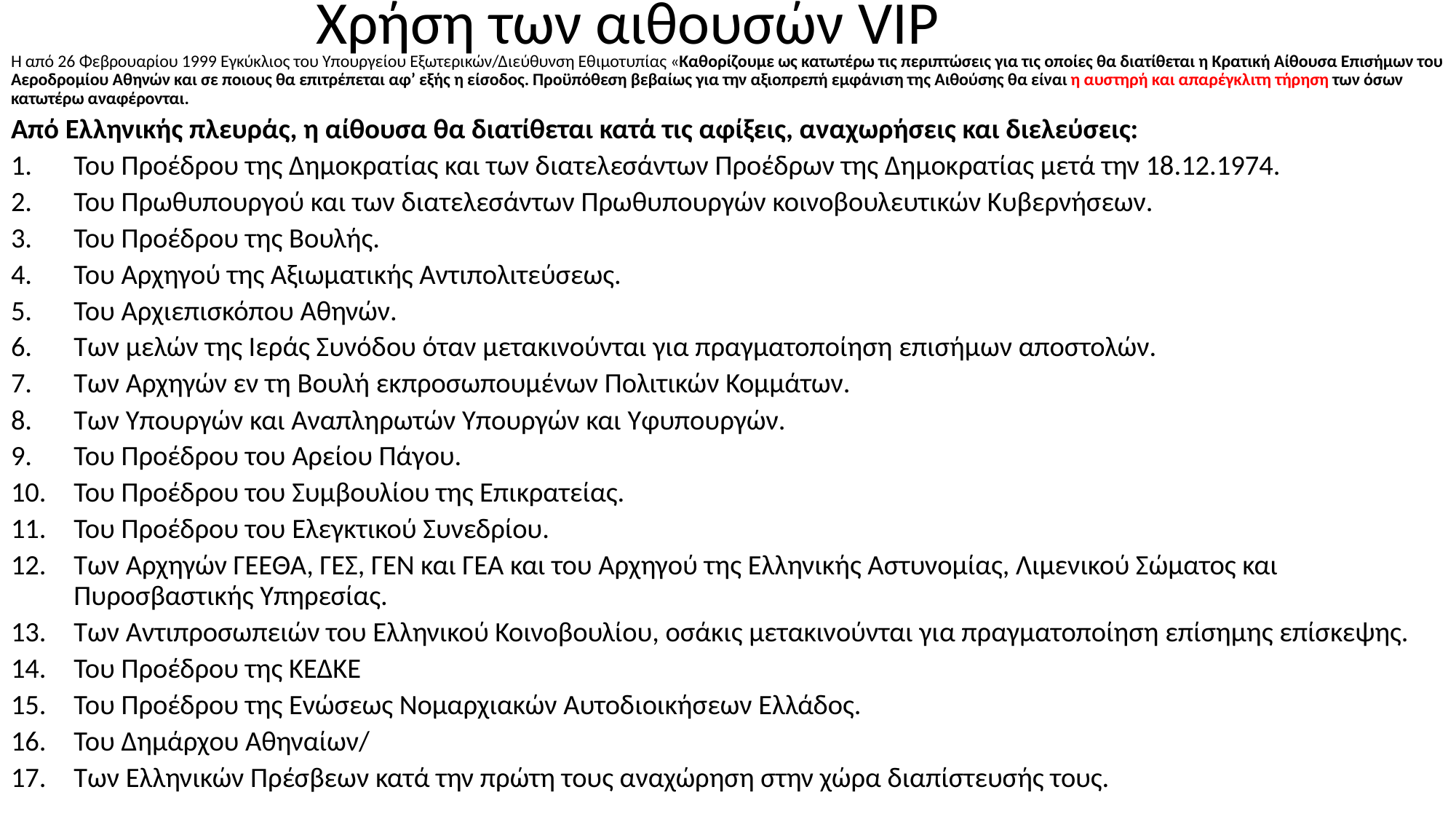

# Χρήση των αιθουσών VIP
Η από 26 Φεβρουαρίου 1999 Εγκύκλιος του Υπουργείου Εξωτερικών/Διεύθυνση Εθιμοτυπίας «Καθορίζουμε ως κατωτέρω τις περιπτώσεις για τις οποίες θα διατίθεται η Κρατική Αίθουσα Επισήμων του Αεροδρομίου Αθηνών και σε ποιους θα επιτρέπεται αφ’ εξής η είσοδος. Προϋπόθεση βεβαίως για την αξιοπρεπή εμφάνιση της Αιθούσης θα είναι η αυστηρή και απαρέγκλιτη τήρηση των όσων κατωτέρω αναφέρονται.
Από Ελληνικής πλευράς, η αίθουσα θα διατίθεται κατά τις αφίξεις, αναχωρήσεις και διελεύσεις:
Του Προέδρου της Δημοκρατίας και των διατελεσάντων Προέδρων της Δημοκρατίας μετά την 18.12.1974.
Του Πρωθυπουργού και των διατελεσάντων Πρωθυπουργών κοινοβουλευτικών Κυβερνήσεων.
Του Προέδρου της Βουλής.
Του Αρχηγού της Αξιωματικής Αντιπολιτεύσεως.
Του Αρχιεπισκόπου Αθηνών.
Των μελών της Ιεράς Συνόδου όταν μετακινούνται για πραγματοποίηση επισήμων αποστολών.
Των Αρχηγών εν τη Βουλή εκπροσωπουμένων Πολιτικών Κομμάτων.
Των Υπουργών και Αναπληρωτών Υπουργών και Υφυπουργών.
Του Προέδρου του Αρείου Πάγου.
Του Προέδρου του Συμβουλίου της Επικρατείας.
Του Προέδρου του Ελεγκτικού Συνεδρίου.
Των Αρχηγών ΓΕΕΘΑ, ΓΕΣ, ΓΕΝ και ΓΕΑ και του Αρχηγού της Ελληνικής Αστυνομίας, Λιμενικού Σώματος και Πυροσβαστικής Υπηρεσίας.
Των Αντιπροσωπειών του Ελληνικού Κοινοβουλίου, οσάκις μετακινούνται για πραγματοποίηση επίσημης επίσκεψης.
Του Προέδρου της ΚΕΔΚΕ
Του Προέδρου της Ενώσεως Νομαρχιακών Αυτοδιοικήσεων Ελλάδος.
Του Δημάρχου Αθηναίων/
Των Ελληνικών Πρέσβεων κατά την πρώτη τους αναχώρηση στην χώρα διαπίστευσής τους.